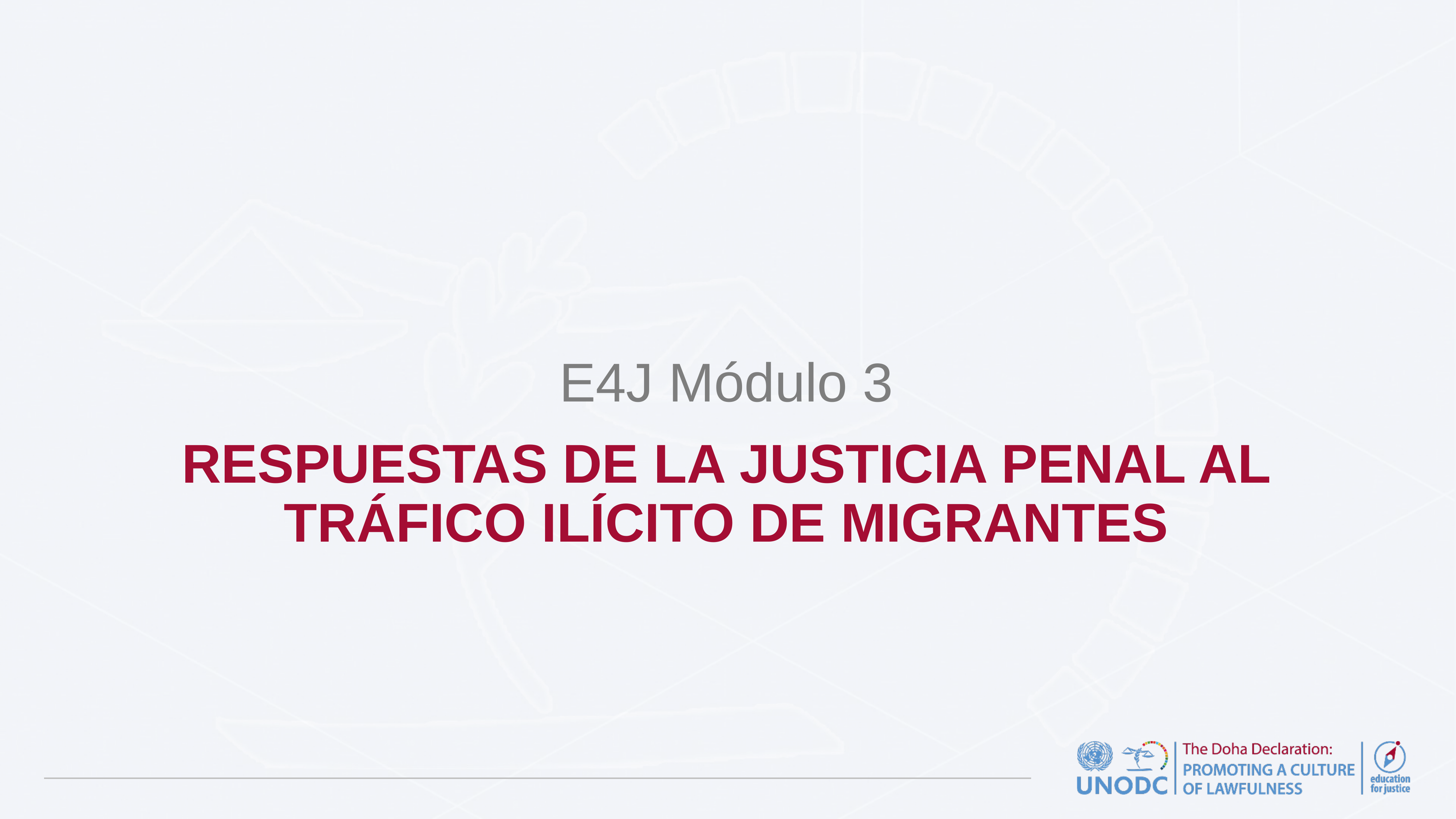

# E4J Módulo 3
RESPUESTAS DE LA JUSTICIA PENAL AL TRÁFICO ILÍCITO DE MIGRANTES